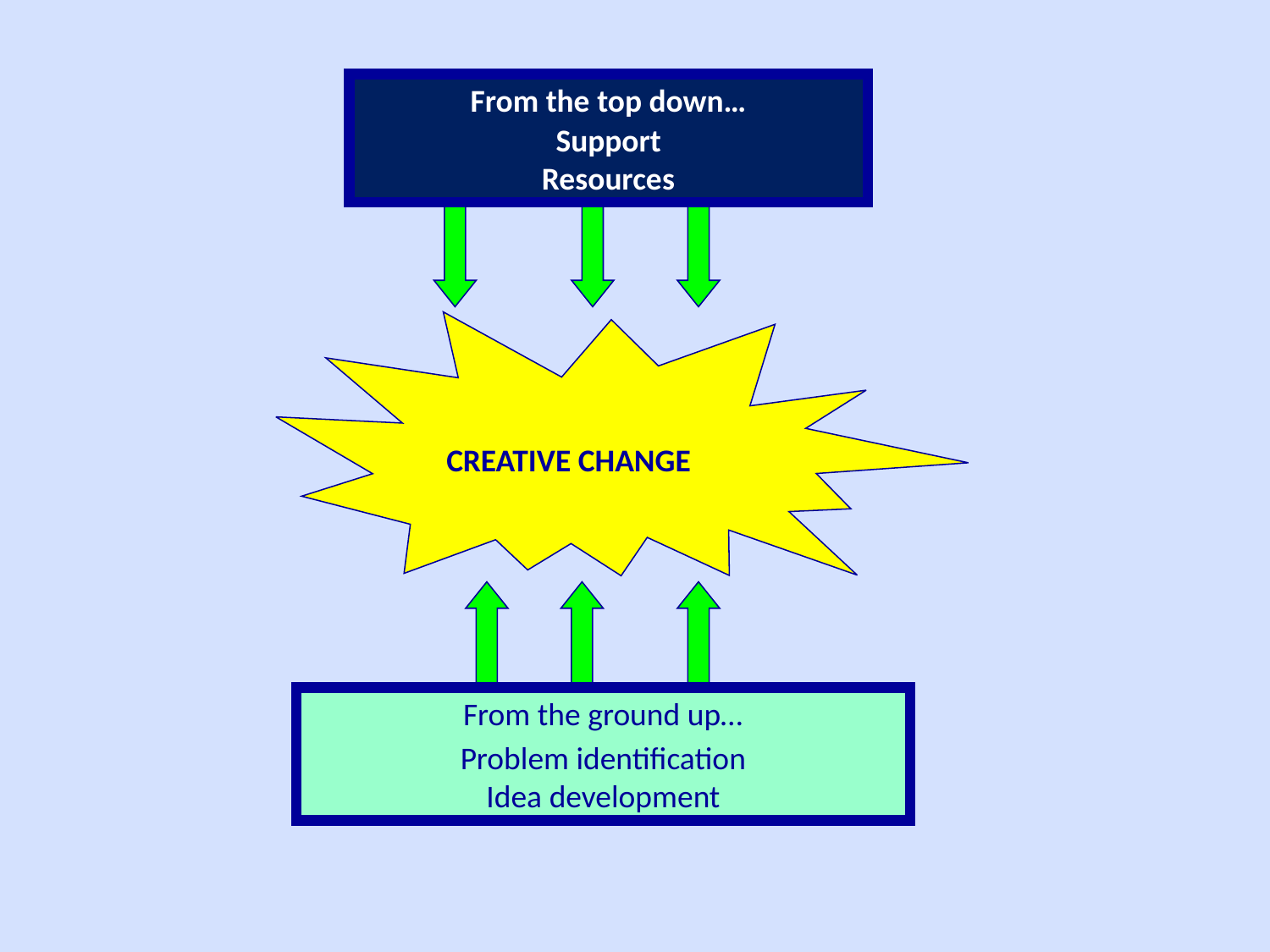

From the top down…
Support
Resources

CREATIVE CHANGE

From the ground up…
Problem identification
Idea development